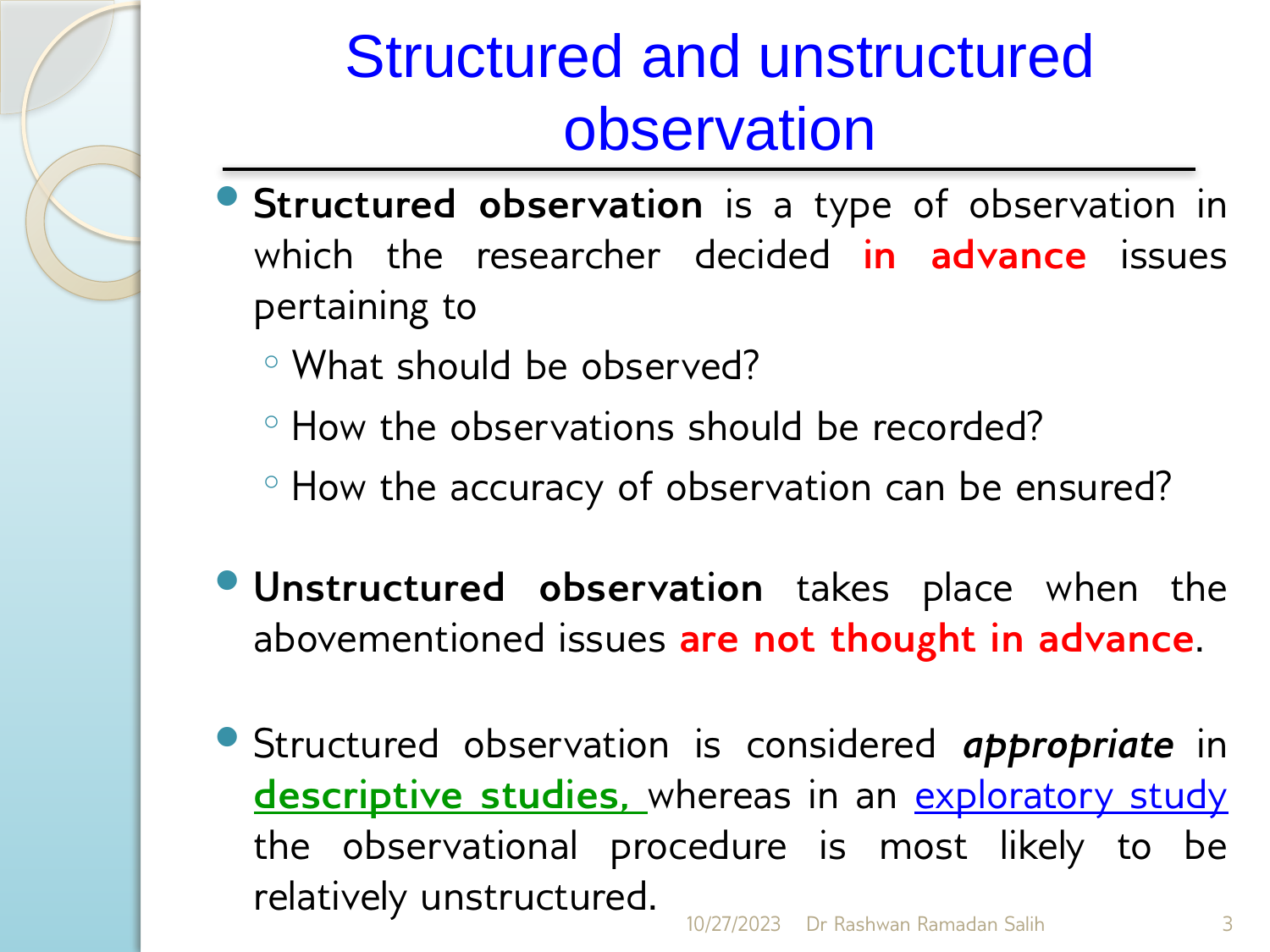

# Structured and unstructured observation
Structured observation is a type of observation in which the researcher decided in advance issues pertaining to
What should be observed?
How the observations should be recorded?
How the accuracy of observation can be ensured?

Unstructured observation takes place when the abovementioned issues are not thought in advance.

Structured observation is considered appropriate in descriptive studies, whereas in an exploratory study the observational procedure is most likely to be relatively unstructured.

10/27/2023
Dr Rashwan Ramadan Salih
3